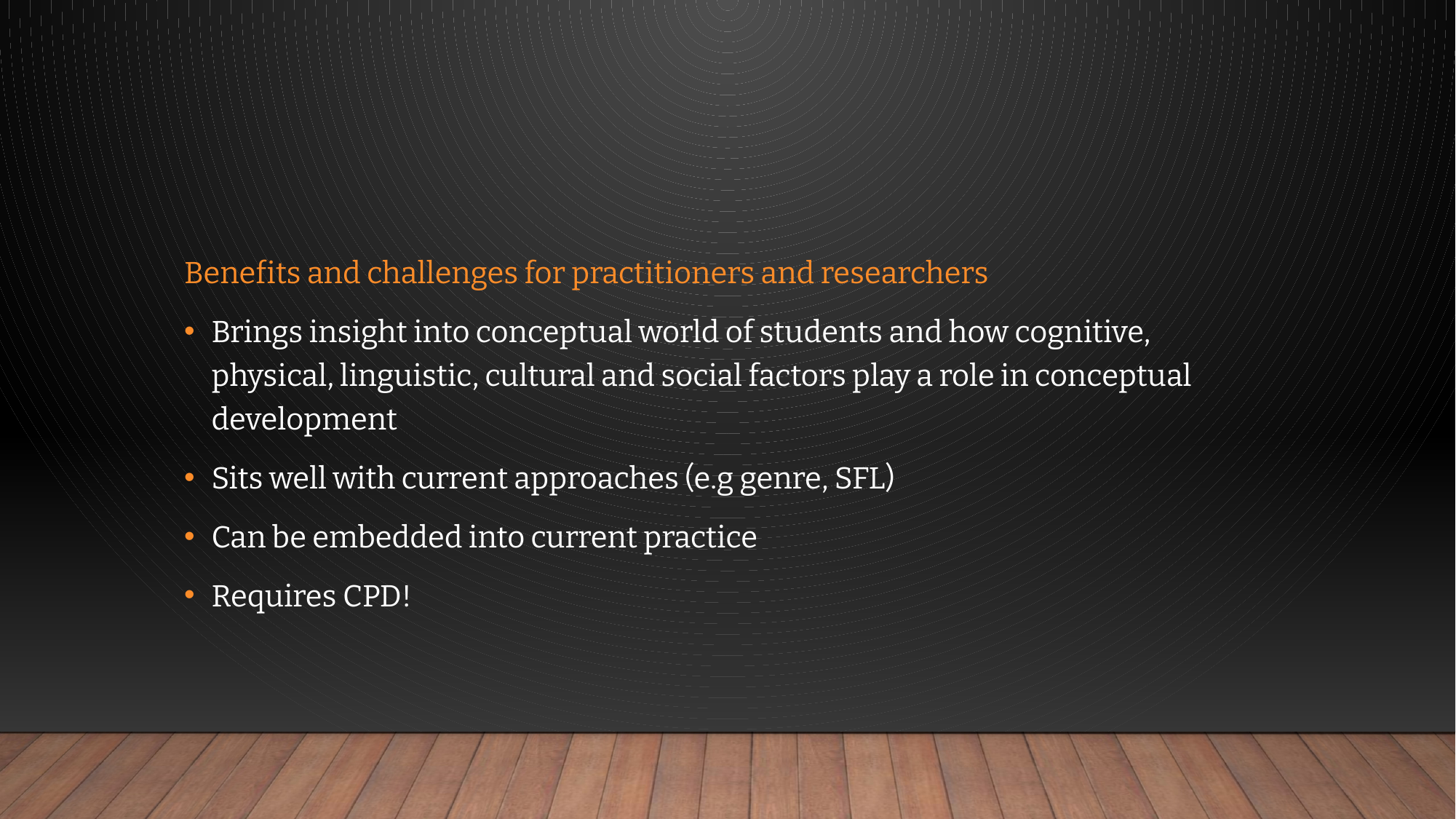

#
Benefits and challenges for practitioners and researchers
Brings insight into conceptual world of students and how cognitive, physical, linguistic, cultural and social factors play a role in conceptual development
Sits well with current approaches (e.g genre, SFL)
Can be embedded into current practice
Requires CPD!